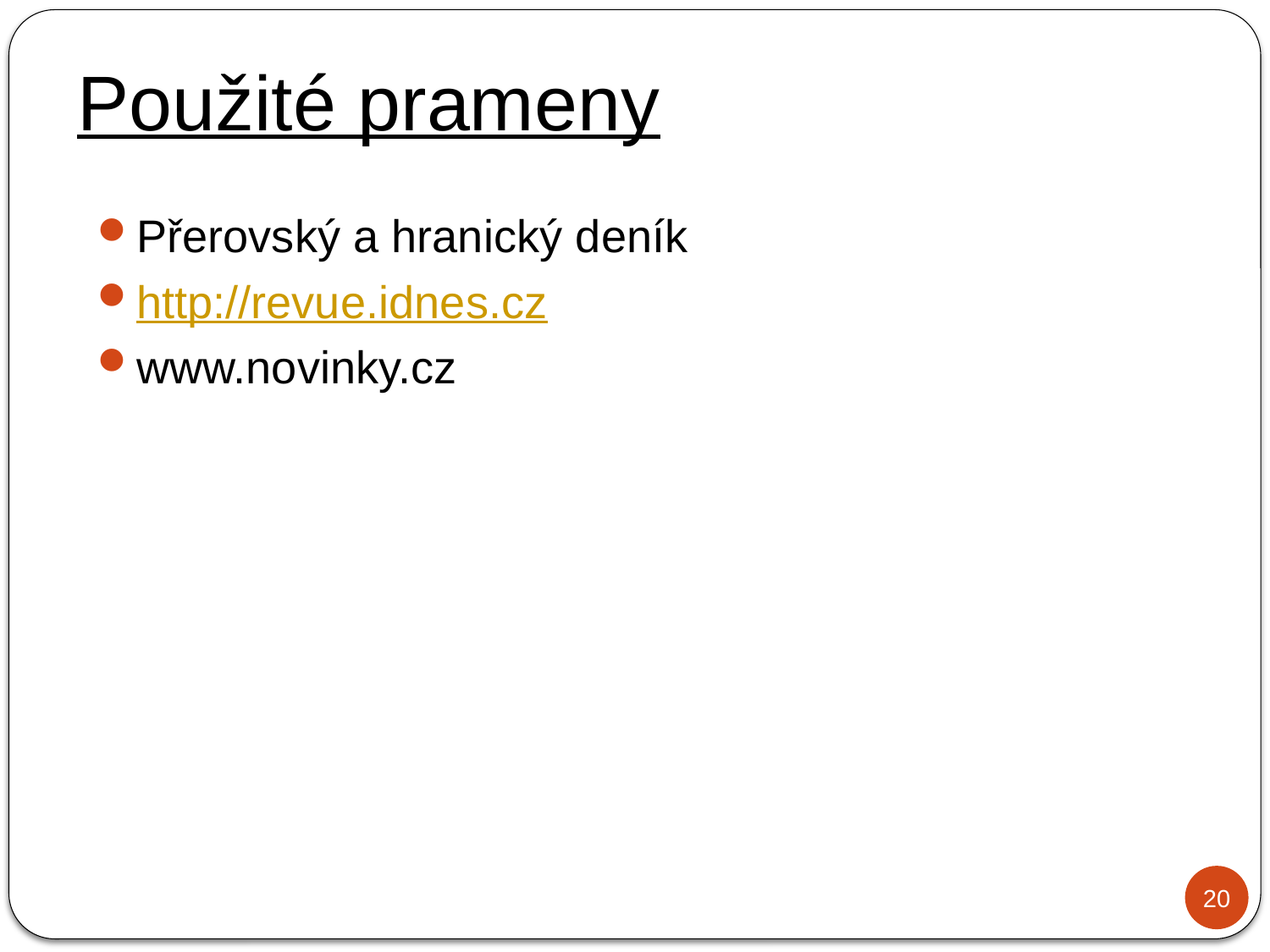

# Použité prameny
Přerovský a hranický deník
http://revue.idnes.cz
www.novinky.cz
20